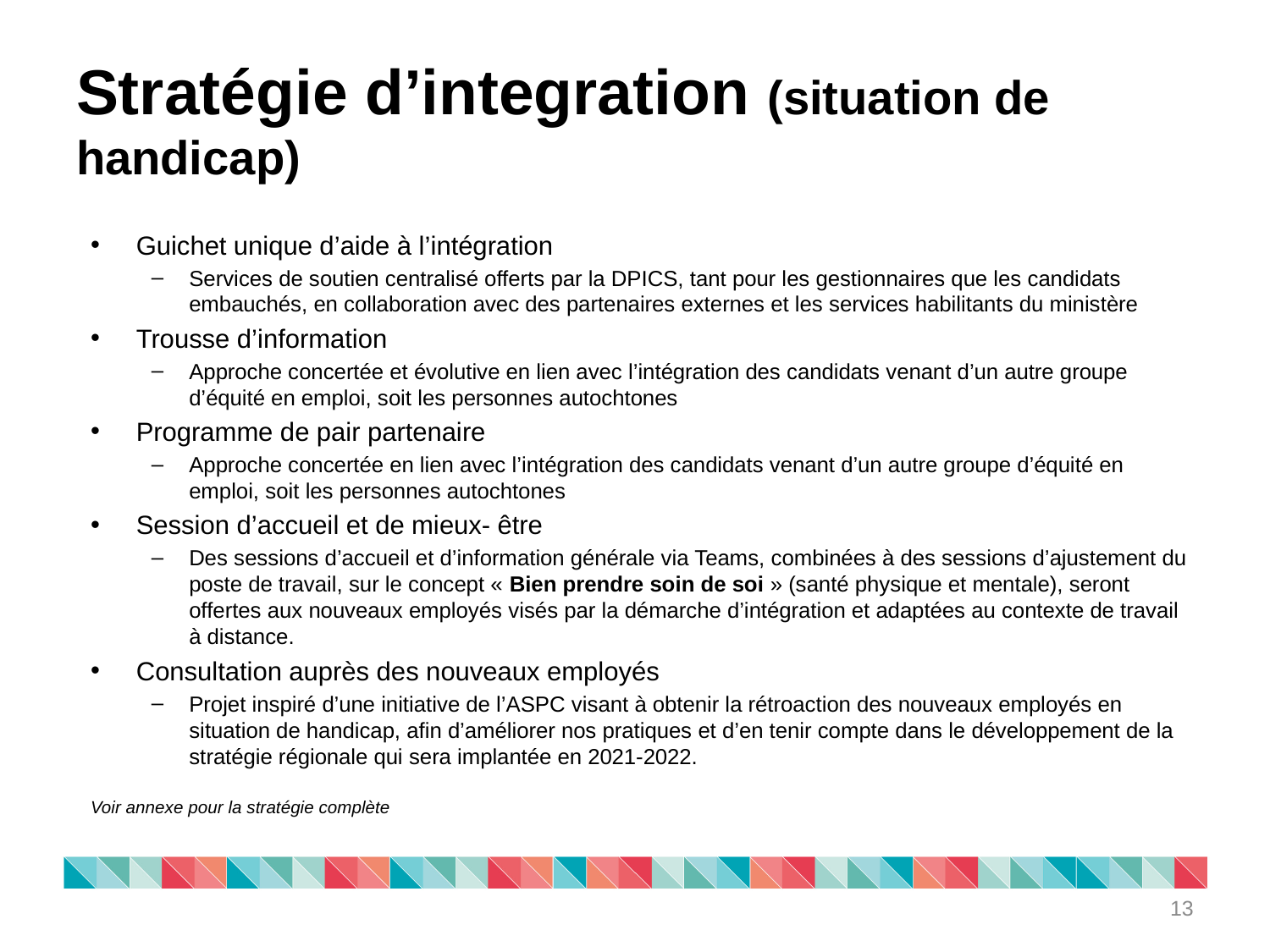

# Stratégie d’integration (situation de handicap)
Guichet unique d’aide à l’intégration
Services de soutien centralisé offerts par la DPICS, tant pour les gestionnaires que les candidats embauchés, en collaboration avec des partenaires externes et les services habilitants du ministère
Trousse d’information
Approche concertée et évolutive en lien avec l’intégration des candidats venant d’un autre groupe d’équité en emploi, soit les personnes autochtones
Programme de pair partenaire
Approche concertée en lien avec l’intégration des candidats venant d’un autre groupe d’équité en emploi, soit les personnes autochtones
Session d’accueil et de mieux- être
Des sessions d’accueil et d’information générale via Teams, combinées à des sessions d’ajustement du poste de travail, sur le concept « Bien prendre soin de soi » (santé physique et mentale), seront offertes aux nouveaux employés visés par la démarche d’intégration et adaptées au contexte de travail à distance.
Consultation auprès des nouveaux employés
Projet inspiré d’une initiative de l’ASPC visant à obtenir la rétroaction des nouveaux employés en situation de handicap, afin d’améliorer nos pratiques et d’en tenir compte dans le développement de la stratégie régionale qui sera implantée en 2021-2022.

Voir annexe pour la stratégie complète

13